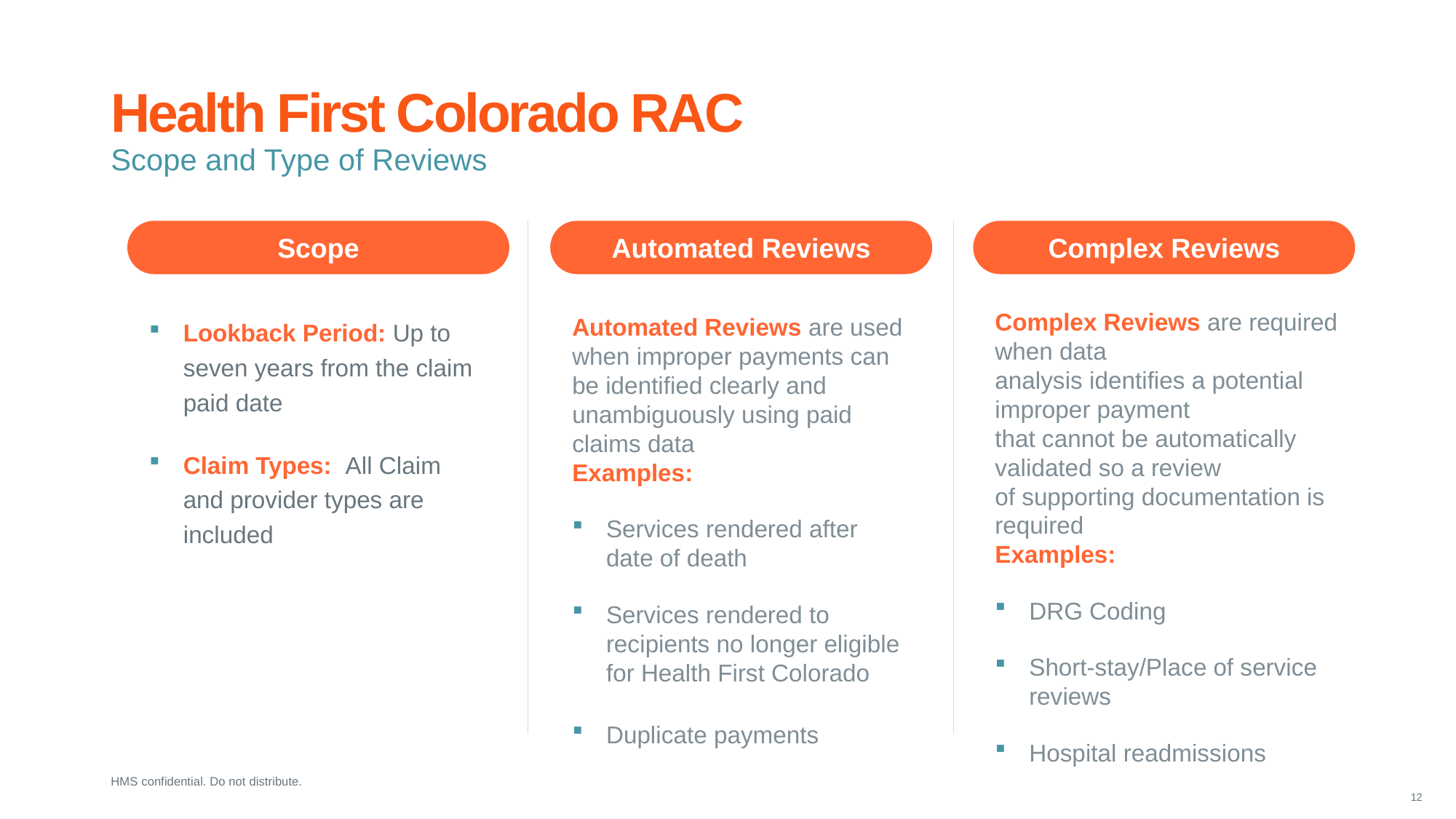

# Health First Colorado RAC
Scope and Type of Reviews
Complex Reviews
Scope
Automated Reviews
Complex Reviews are required when data
analysis identifies a potential improper payment
that cannot be automatically validated so a review
of supporting documentation is required
Examples:
DRG Coding
Short-stay/Place of service reviews
Hospital readmissions
Lookback Period: Up to seven years from the claim paid date
Claim Types:  All Claim and provider types are included
Automated Reviews are used when improper payments can be identified clearly and unambiguously using paid claims data
Examples:
Services rendered after date of death
Services rendered to recipients no longer eligible for Health First Colorado
Duplicate payments
HMS confidential. Do not distribute.
12